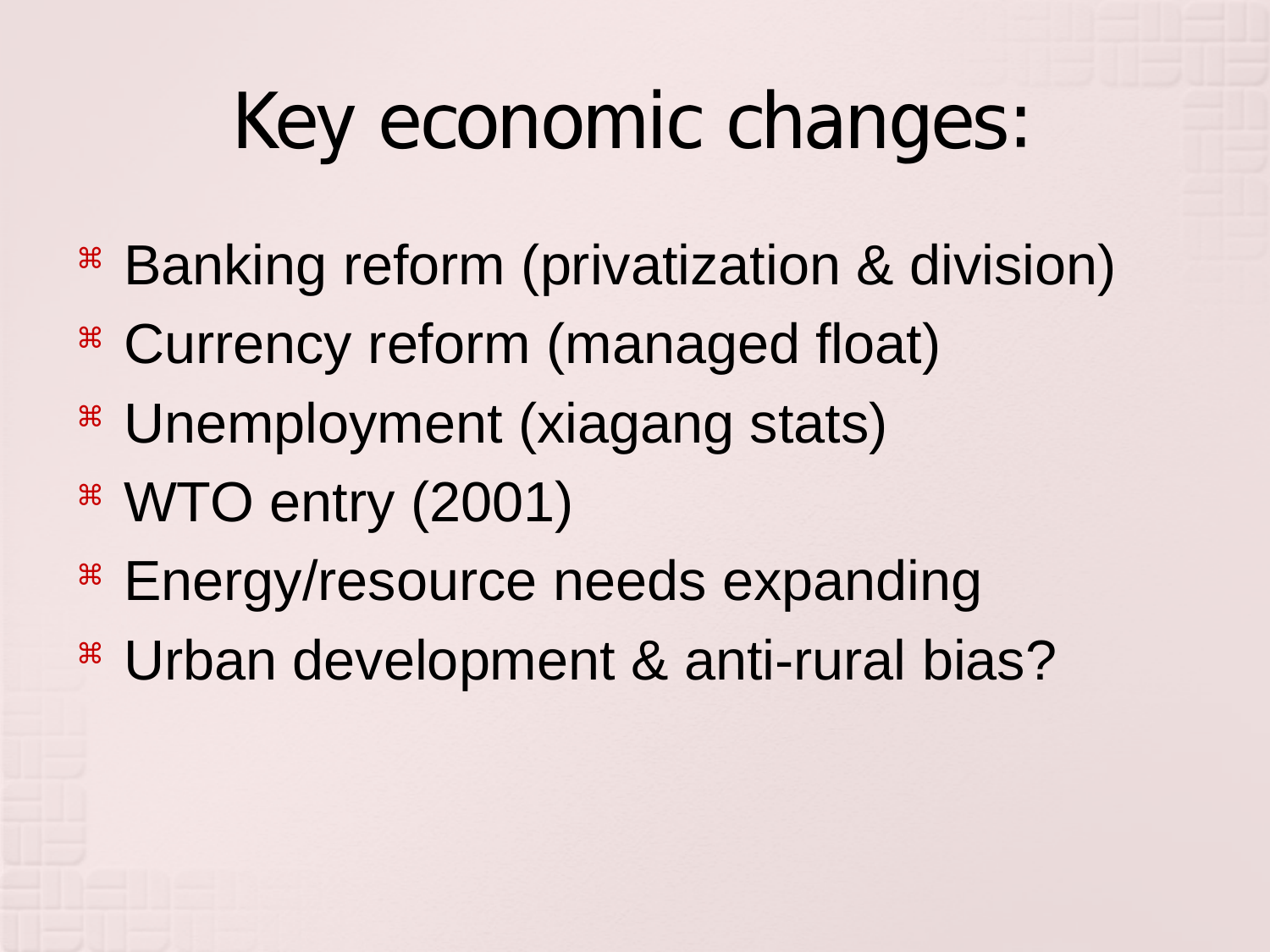

# Key economic changes:
Banking reform (privatization & division)
Currency reform (managed float)
Unemployment (xiagang stats)
WTO entry (2001)
Energy/resource needs expanding
Urban development & anti-rural bias?